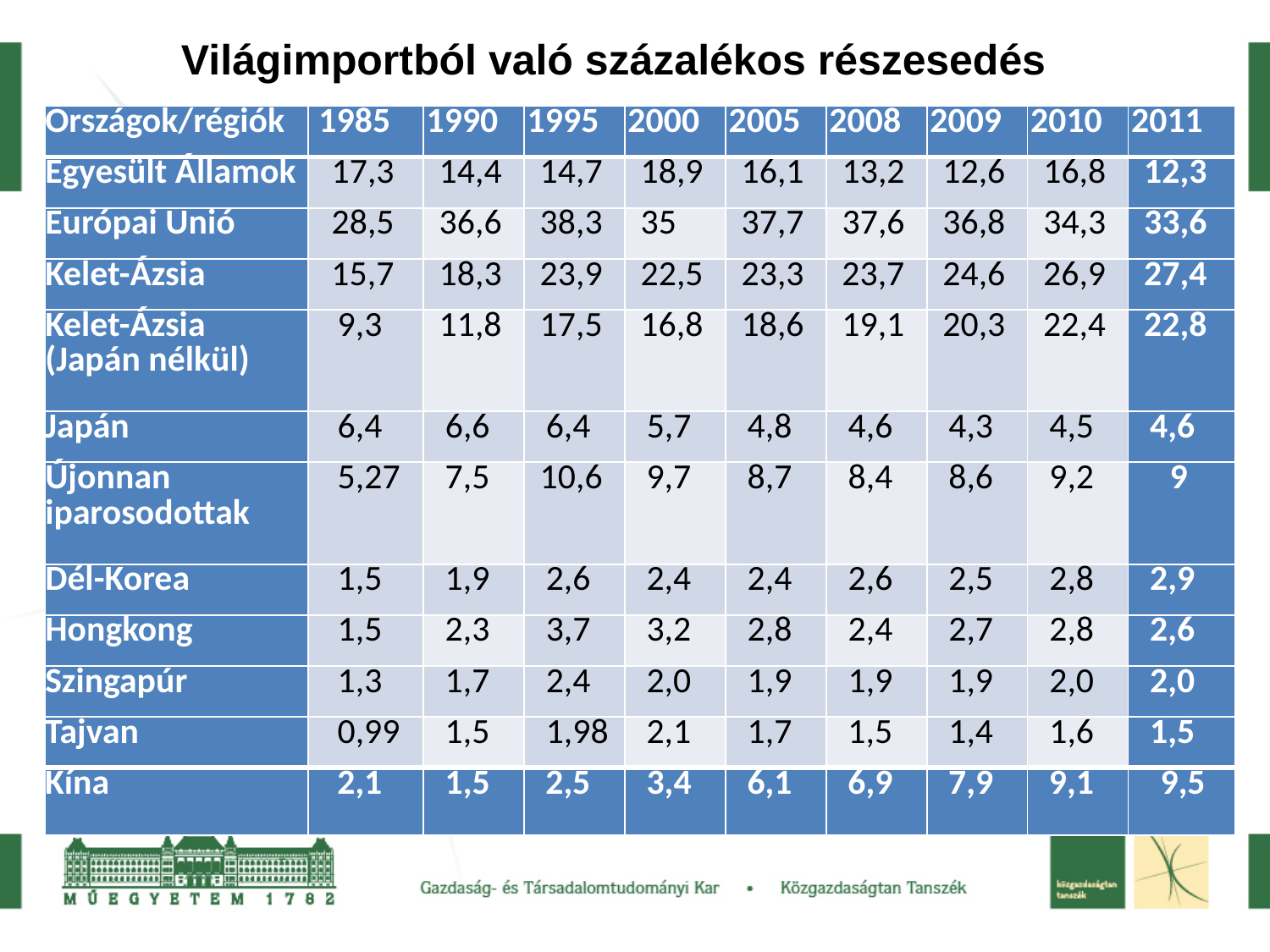

Világimportból való százalékos részesedés
| Országok/régiók | 1985 | 1990 | 1995 | 2000 | 2005 | 2008 | 2009 | 2010 | 2011 |
| --- | --- | --- | --- | --- | --- | --- | --- | --- | --- |
| Egyesült Államok | 17,3 | 14,4 | 14,7 | 18,9 | 16,1 | 13,2 | 12,6 | 16,8 | 12,3 |
| Európai Unió | 28,5 | 36,6 | 38,3 | 35 | 37,7 | 37,6 | 36,8 | 34,3 | 33,6 |
| Kelet-Ázsia | 15,7 | 18,3 | 23,9 | 22,5 | 23,3 | 23,7 | 24,6 | 26,9 | 27,4 |
| Kelet-Ázsia (Japán nélkül) | 9,3 | 11,8 | 17,5 | 16,8 | 18,6 | 19,1 | 20,3 | 22,4 | 22,8 |
| Japán | 6,4 | 6,6 | 6,4 | 5,7 | 4,8 | 4,6 | 4,3 | 4,5 | 4,6 |
| Újonnan iparosodottak | 5,27 | 7,5 | 10,6 | 9,7 | 8,7 | 8,4 | 8,6 | 9,2 | 9 |
| Dél-Korea | 1,5 | 1,9 | 2,6 | 2,4 | 2,4 | 2,6 | 2,5 | 2,8 | 2,9 |
| Hongkong | 1,5 | 2,3 | 3,7 | 3,2 | 2,8 | 2,4 | 2,7 | 2,8 | 2,6 |
| Szingapúr | 1,3 | 1,7 | 2,4 | 2,0 | 1,9 | 1,9 | 1,9 | 2,0 | 2,0 |
| Tajvan | 0,99 | 1,5 | 1,98 | 2,1 | 1,7 | 1,5 | 1,4 | 1,6 | 1,5 |
| Kína | 2,1 | 1,5 | 2,5 | 3,4 | 6,1 | 6,9 | 7,9 | 9,1 | 9,5 |